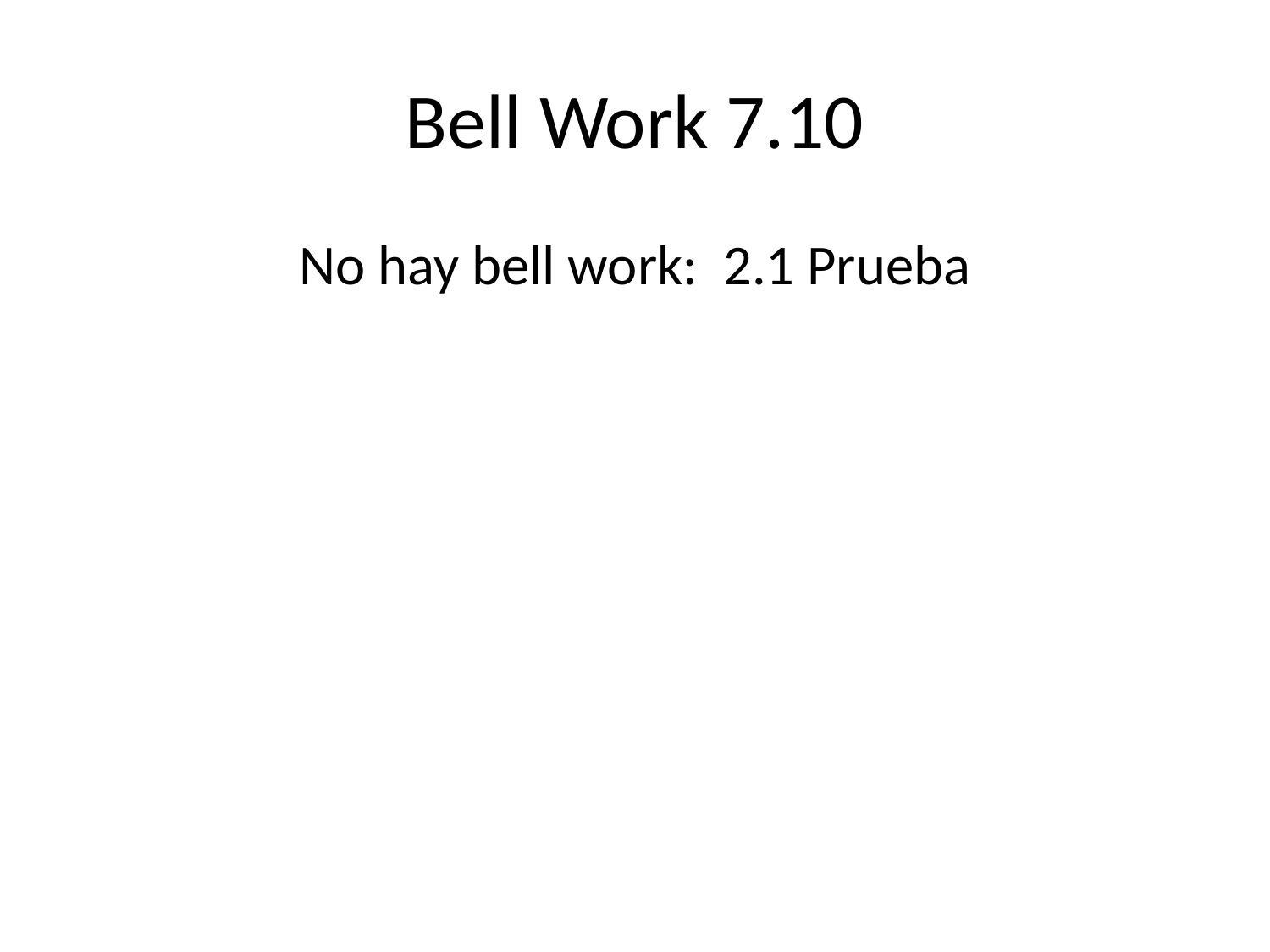

# Bell Work 7.10
No hay bell work:  2.1 Prueba